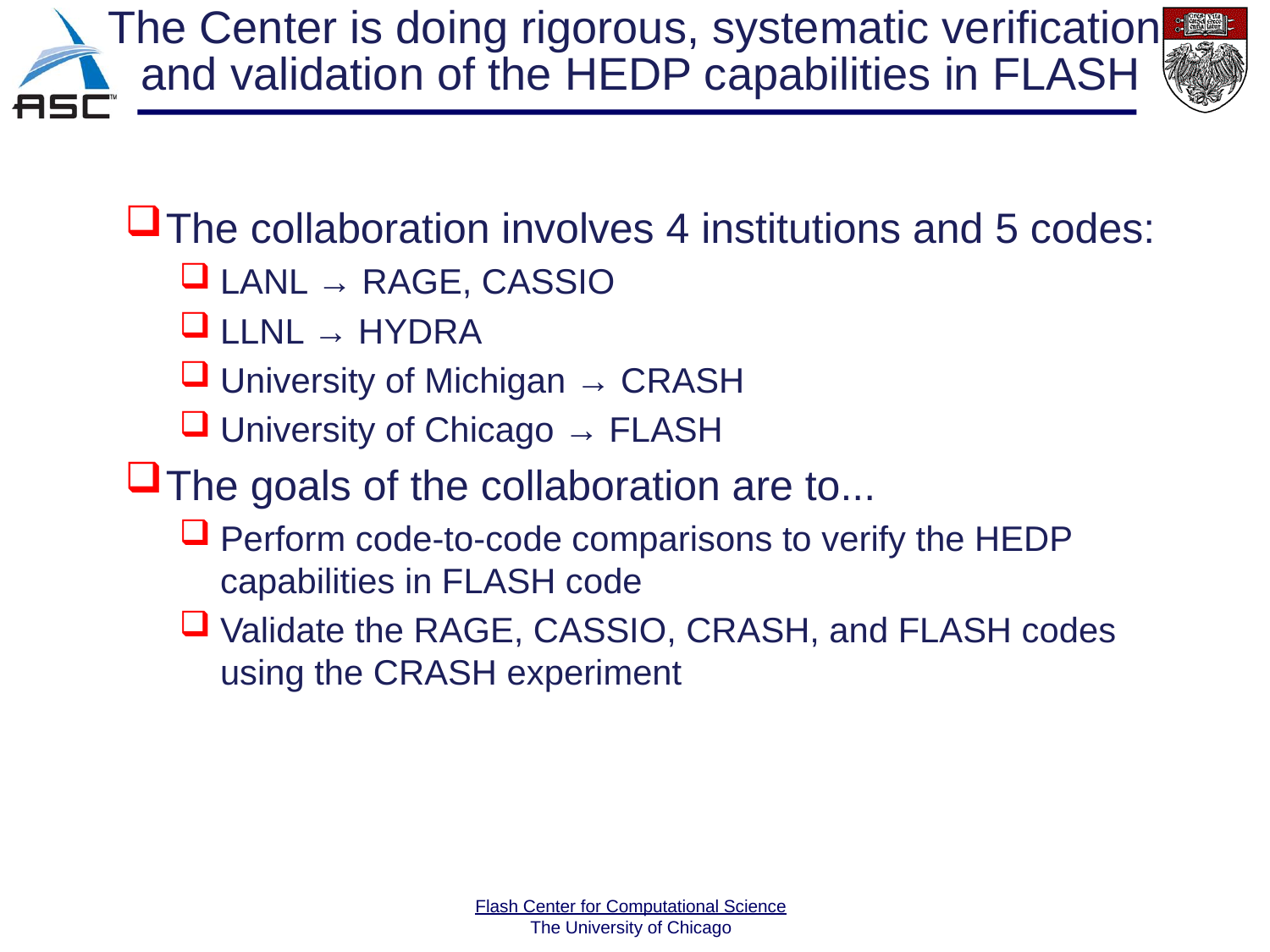

The Center is doing rigorous, systematic verification
 and validation of the HEDP capabilities in FLASH
The collaboration involves 4 institutions and 5 codes:
LANL → RAGE, CASSIO
LLNL → HYDRA
University of Michigan → CRASH
University of Chicago → FLASH
The goals of the collaboration are to...
Perform code-to-code comparisons to verify the HEDP capabilities in FLASH code
Validate the RAGE, CASSIO, CRASH, and FLASH codes using the CRASH experiment